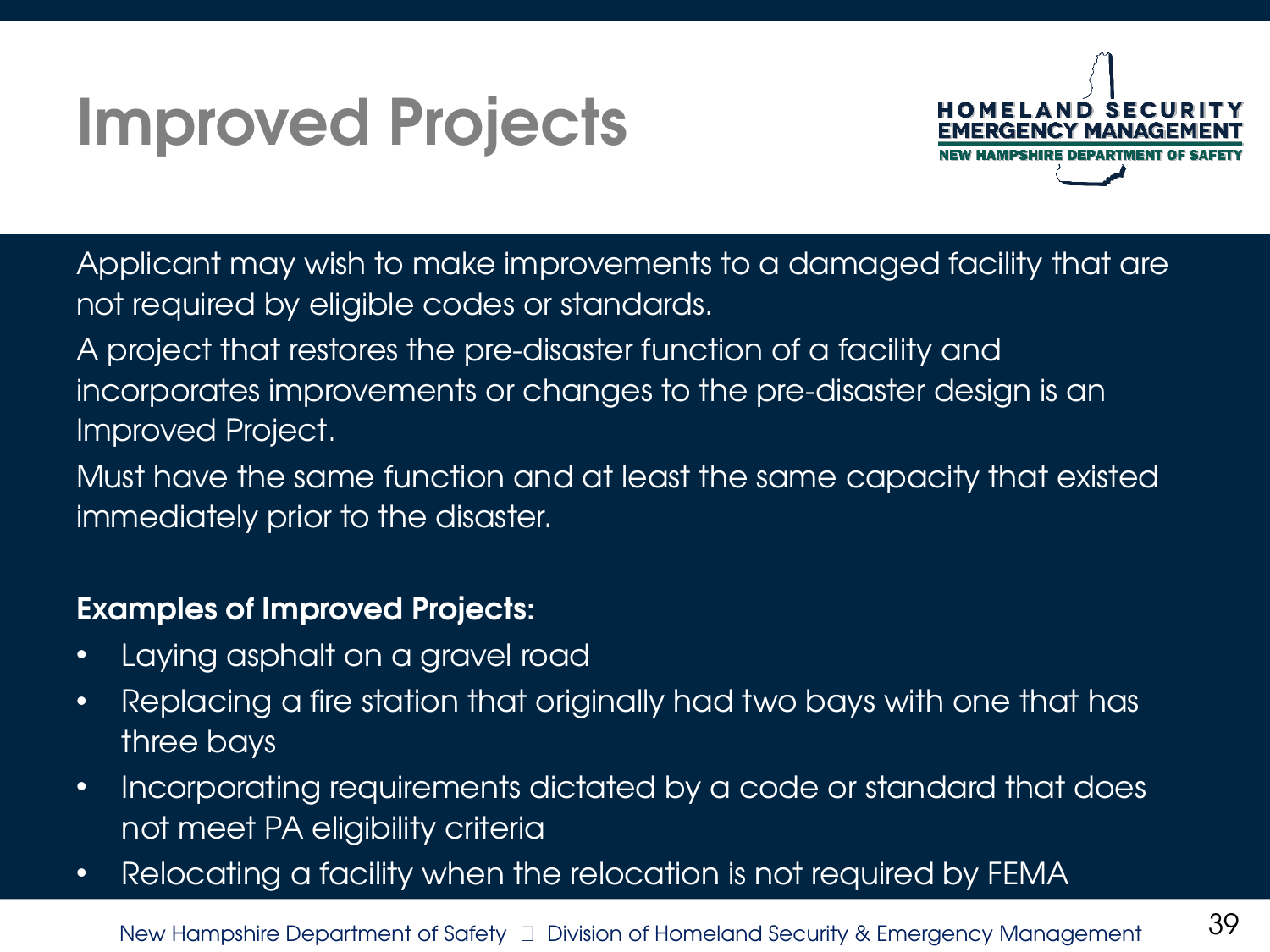

# Improved Projects
Applicant may wish to make improvements to a damaged facility that are not required by eligible codes or standards.
A project that restores the pre-disaster function of a facility and incorporates improvements or changes to the pre-disaster design is an Improved Project.
Must have the same function and at least the same capacity that existed immediately prior to the disaster.

Examples of Improved Projects:
Laying asphalt on a gravel road
Replacing a fire station that originally had two bays with one that has three bays
Incorporating requirements dictated by a code or standard that does not meet PA eligibility criteria
Relocating a facility when the relocation is not required by FEMA